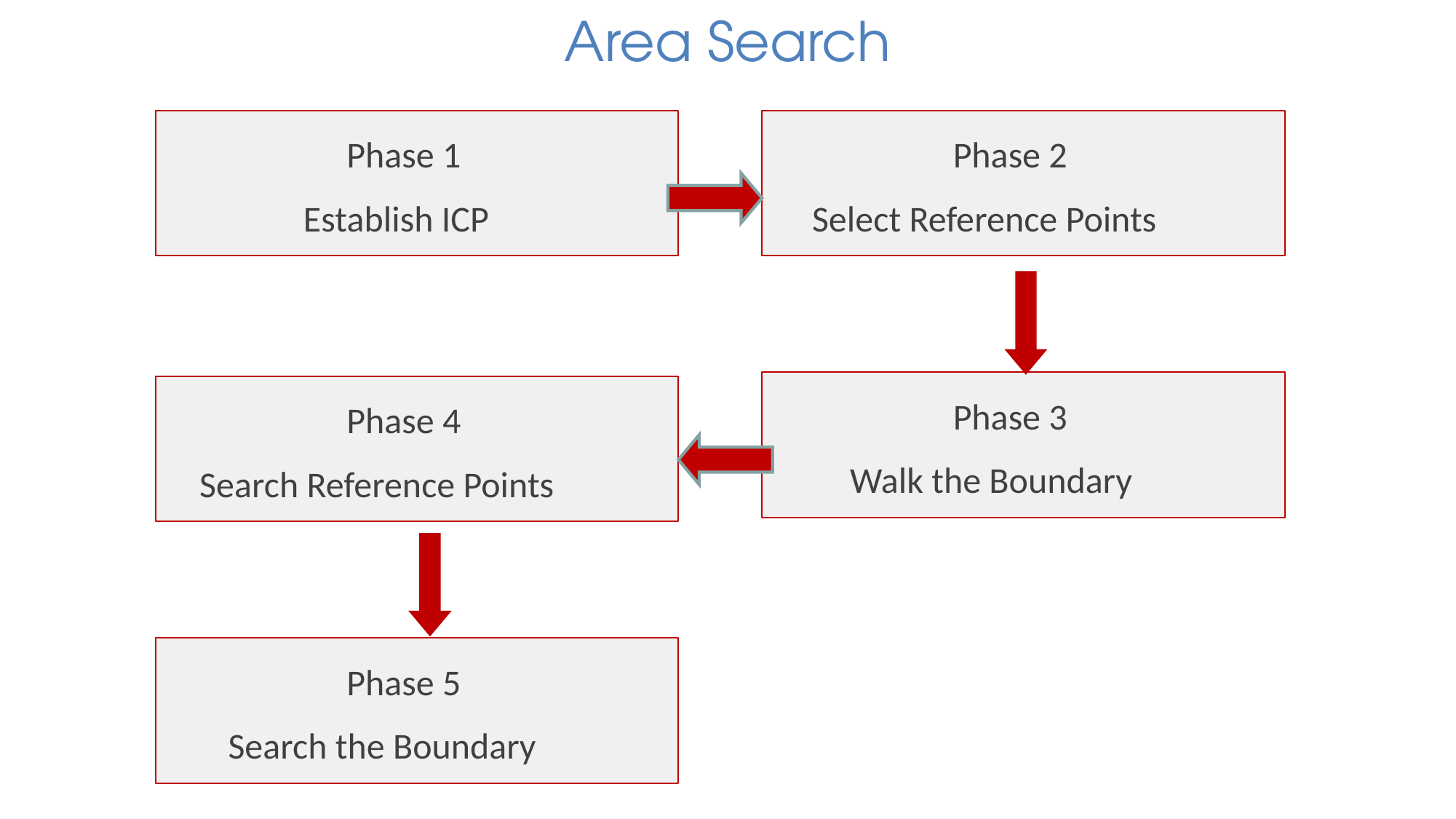

Area Search

Phase 1
Phase 2

Establish ICP
Select Reference Points

Phase 3
Phase 4

Walk the Boundary
Search Reference Points

Phase 5
Search the Boundary